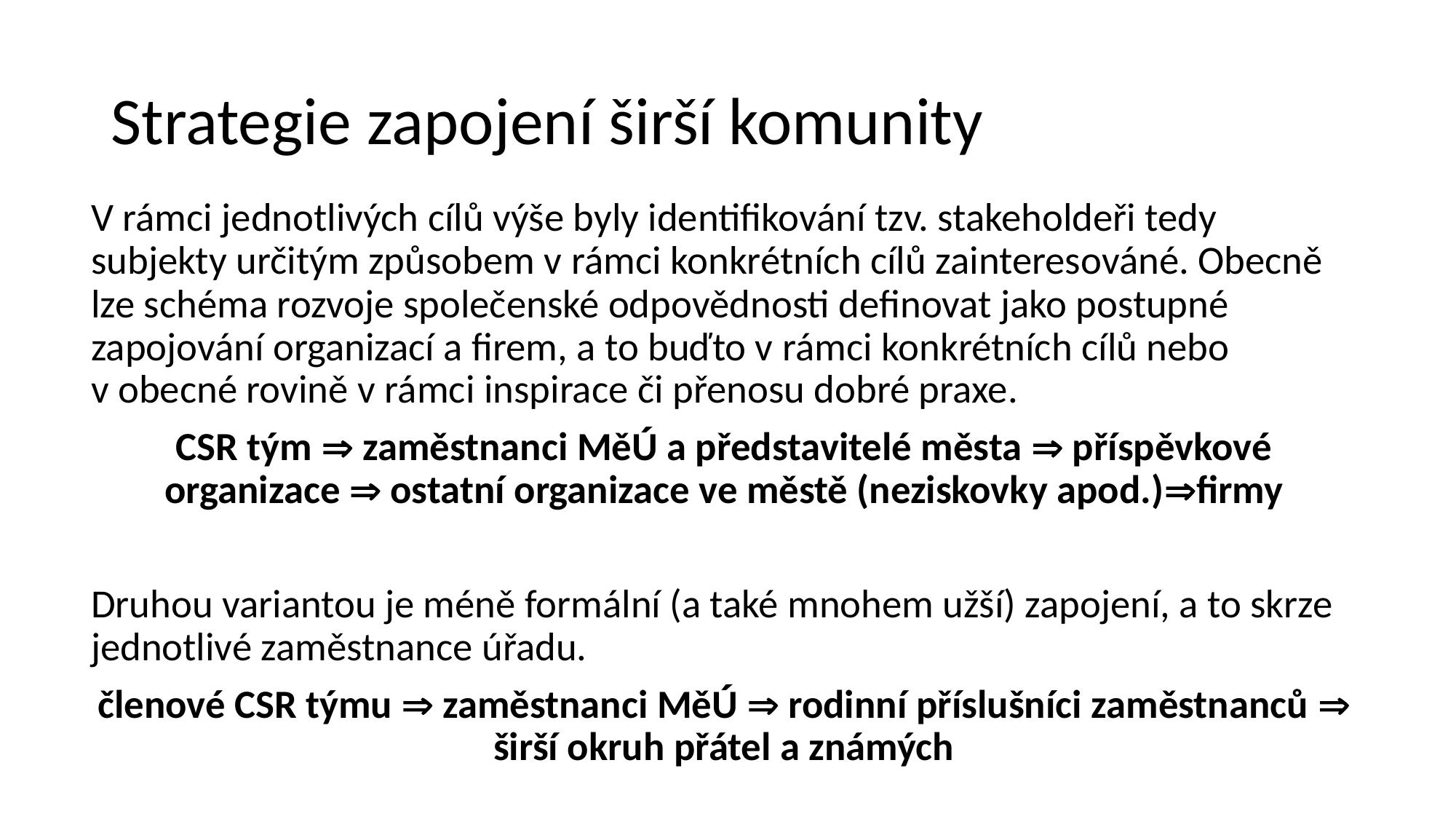

# Strategie zapojení širší komunity
V rámci jednotlivých cílů výše byly identifikování tzv. stakeholdeři tedy subjekty určitým způsobem v rámci konkrétních cílů zainteresováné. Obecně lze schéma rozvoje společenské odpovědnosti definovat jako postupné zapojování organizací a firem, a to buďto v rámci konkrétních cílů nebo v obecné rovině v rámci inspirace či přenosu dobré praxe.
CSR tým ⇒ zaměstnanci MěÚ a představitelé města ⇒ příspěvkové organizace ⇒ ostatní organizace ve městě (neziskovky apod.)⇒firmy

Druhou variantou je méně formální (a také mnohem užší) zapojení, a to skrze jednotlivé zaměstnance úřadu.
členové CSR týmu ⇒ zaměstnanci MěÚ ⇒ rodinní příslušníci zaměstnanců ⇒ širší okruh přátel a známých